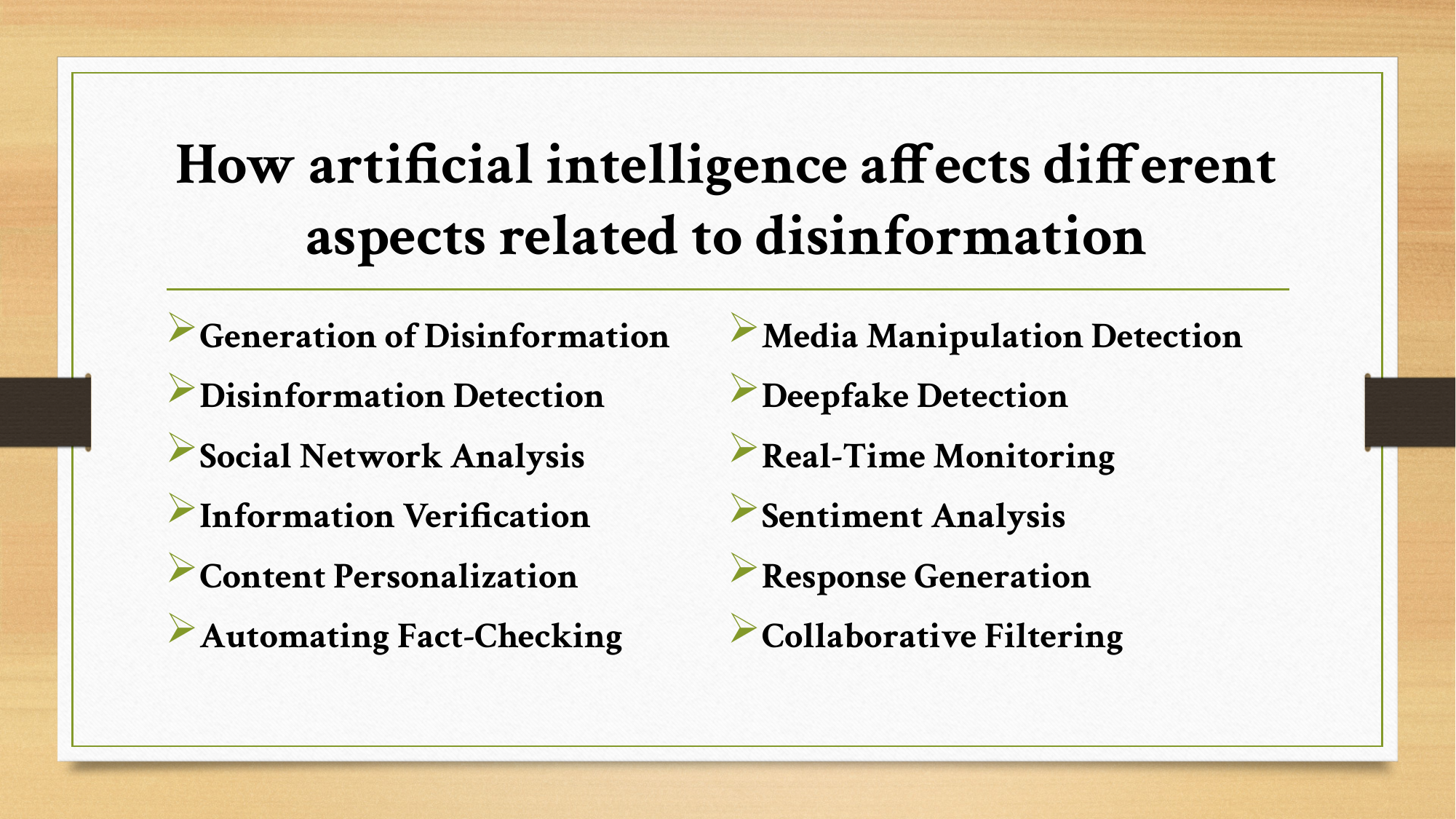

# How artificial intelligence affects different aspects related to disinformation
Generation of Disinformation
Disinformation Detection
Social Network Analysis
Information Verification
Content Personalization
Automating Fact-Checking

Media Manipulation Detection
Deepfake Detection
Real-Time Monitoring
Sentiment Analysis
Response Generation
Collaborative Filtering